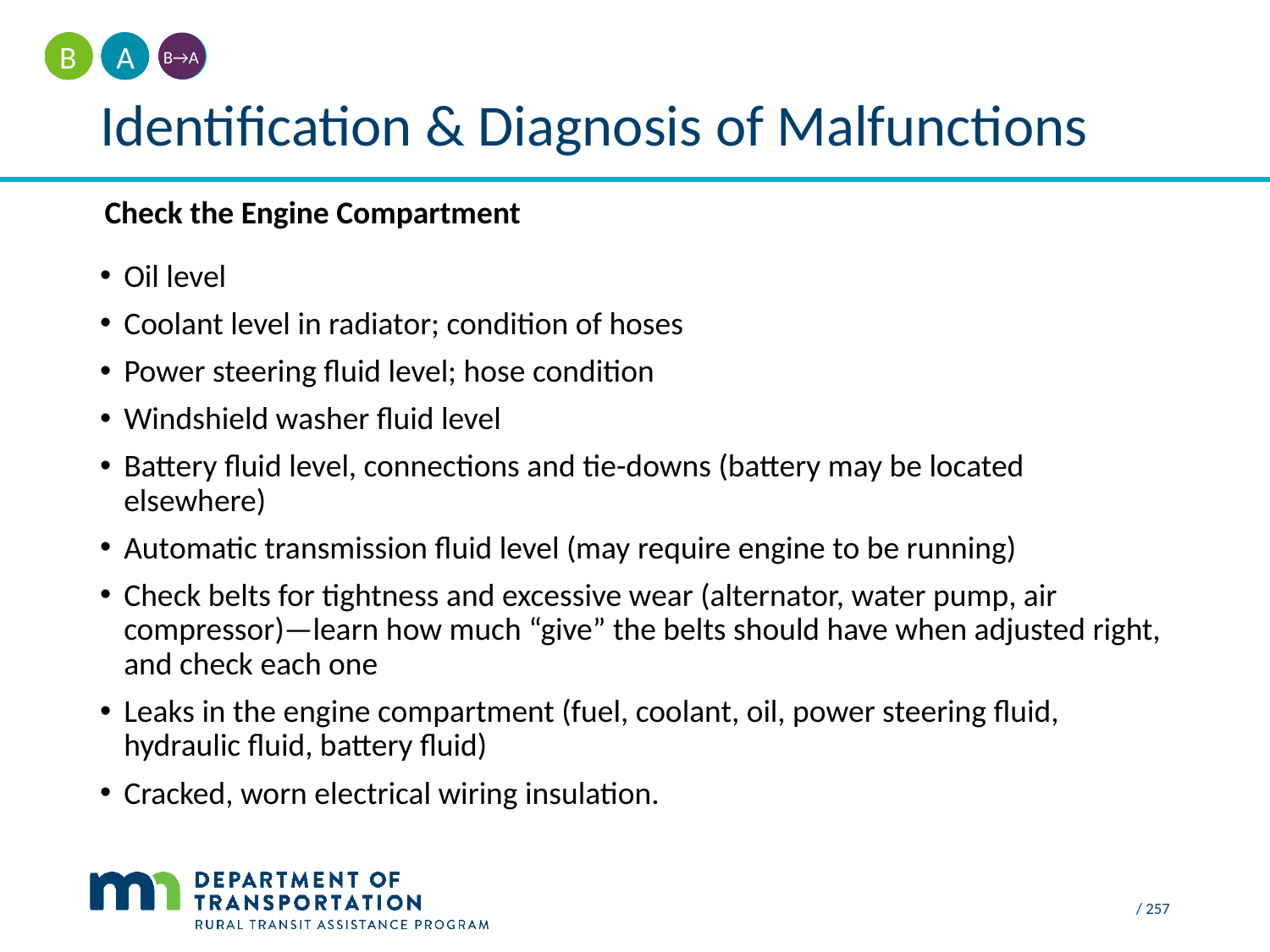

A
B

B→A
# Identification & Diagnosis of Malfunctions
Check the Engine Compartment
Oil level
Coolant level in radiator; condition of hoses
Power steering fluid level; hose condition
Windshield washer fluid level
Battery fluid level, connections and tie-downs (battery may be located elsewhere)
Automatic transmission fluid level (may require engine to be running)
Check belts for tightness and excessive wear (alternator, water pump, air compressor)—learn how much “give” the belts should have when adjusted right, and check each one
Leaks in the engine compartment (fuel, coolant, oil, power steering fluid, hydraulic fluid, battery fluid)
Cracked, worn electrical wiring insulation.

 / 257